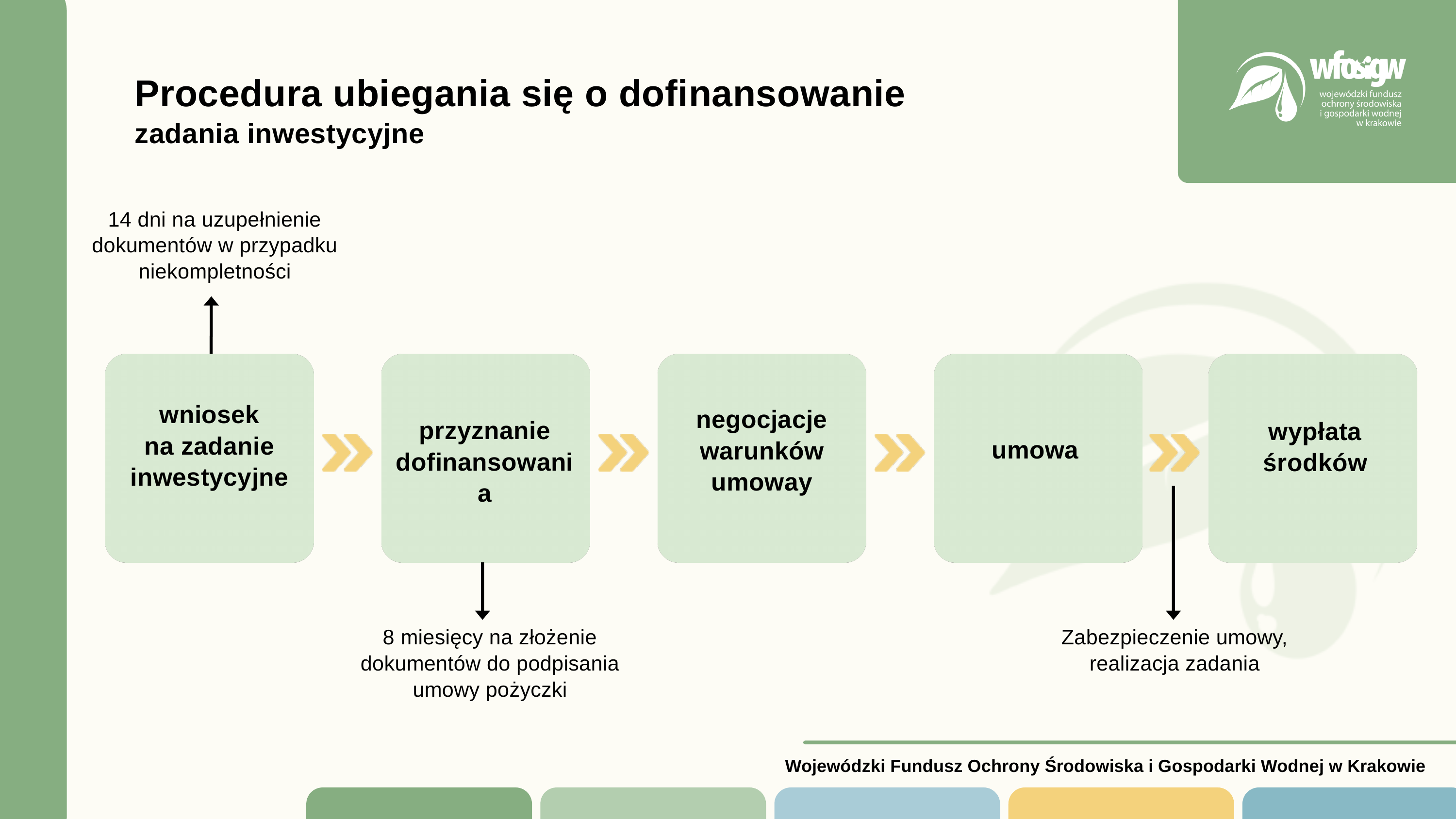

Procedura ubiegania się o dofinansowanie
zadania inwestycyjne
14 dni na uzupełnienie dokumentów w przypadku niekompletności

wniosek
na zadanie inwestycyjne
negocjacje warunków umoway
przyznanie dofinansowania
wypłata środków
umowa

8 miesięcy na złożenie dokumentów do podpisania
umowy pożyczki
Zabezpieczenie umowy, realizacja zadania

Wojewódzki Fundusz Ochrony Środowiska i Gospodarki Wodnej w Krakowie